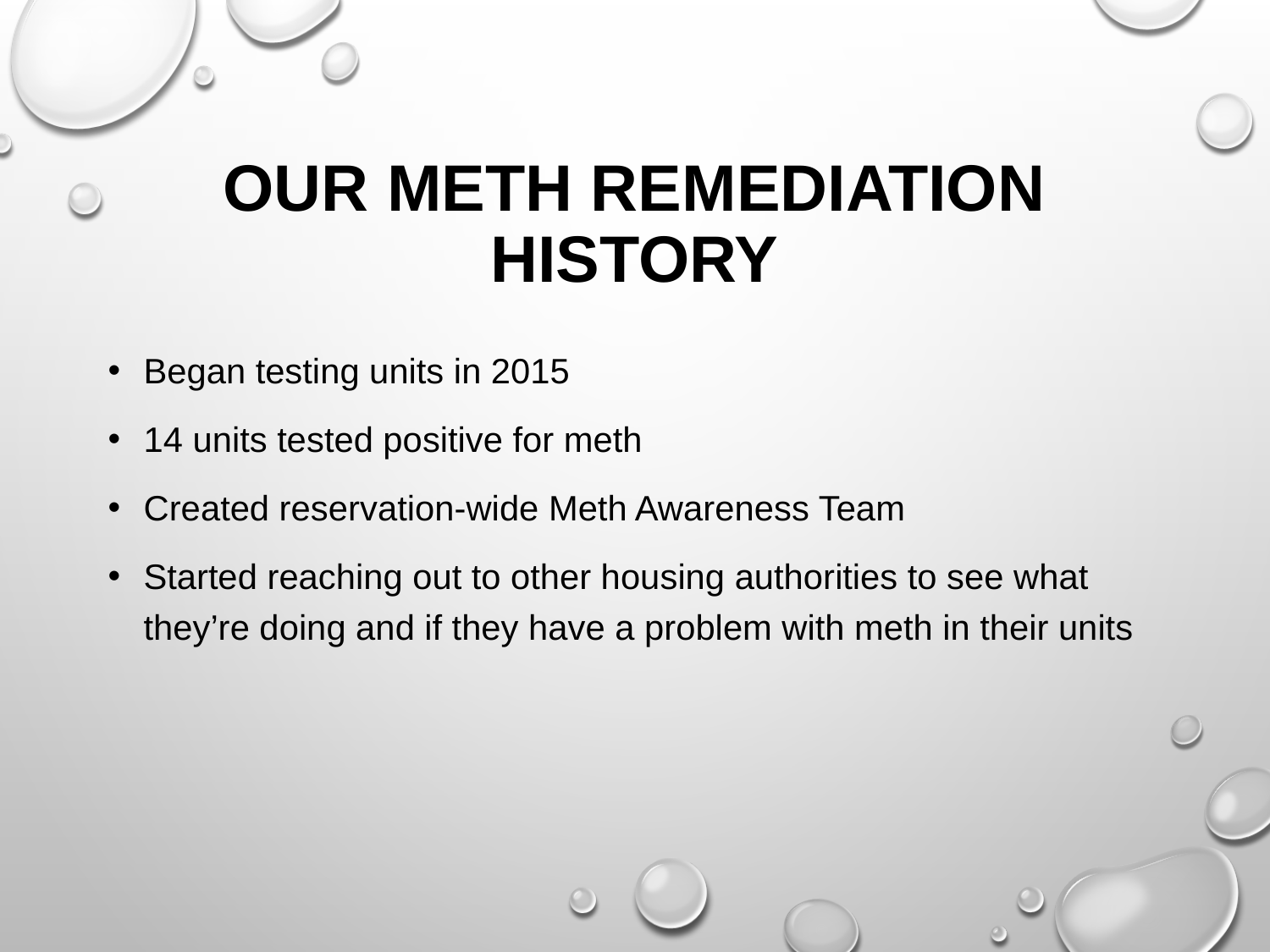

# Our meth remediation History
Began testing units in 2015
14 units tested positive for meth
Created reservation-wide Meth Awareness Team
Started reaching out to other housing authorities to see what they’re doing and if they have a problem with meth in their units